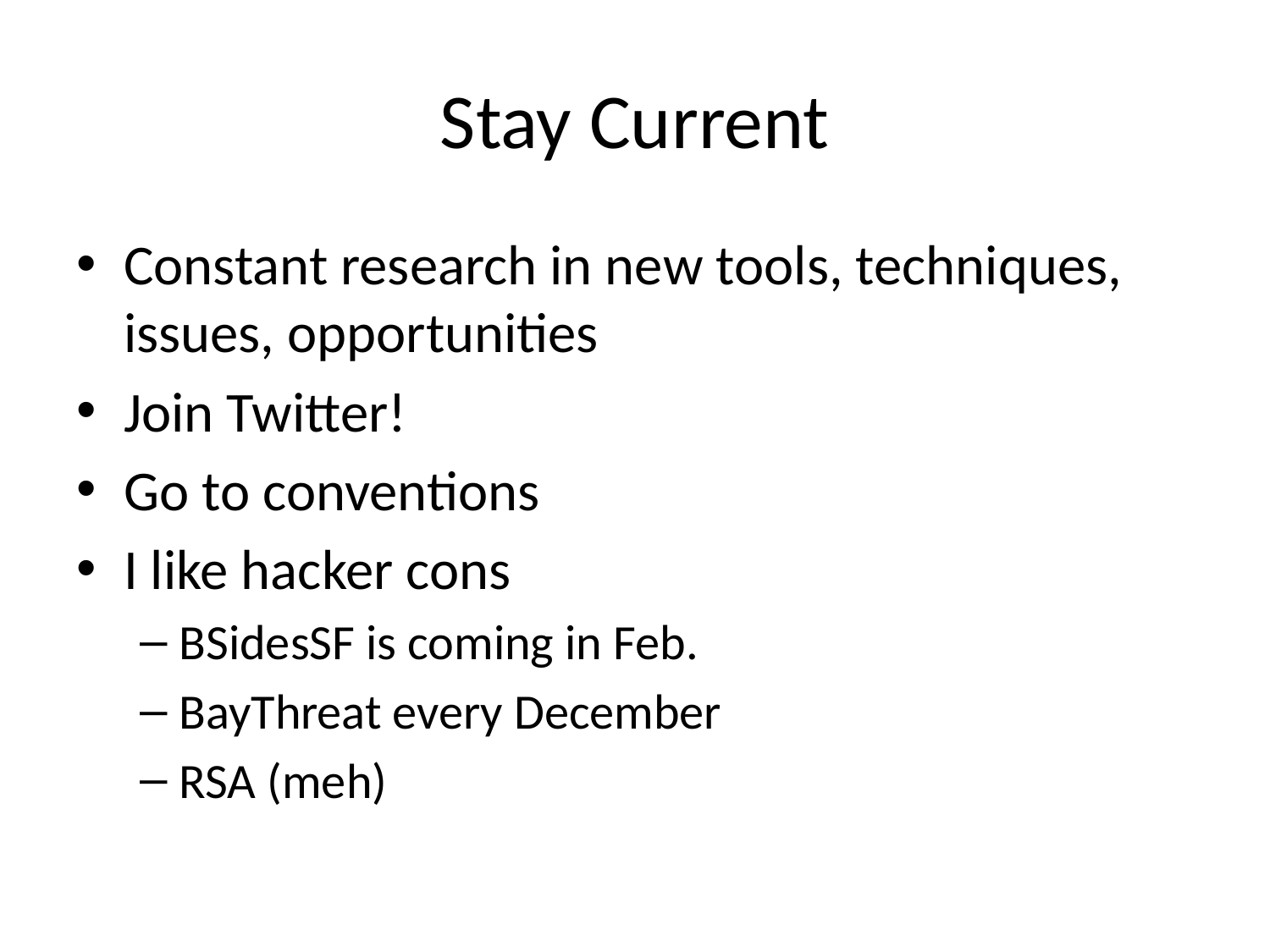

# Stay Current
Constant research in new tools, techniques, issues, opportunities
Join Twitter!
Go to conventions
I like hacker cons
BSidesSF is coming in Feb.
BayThreat every December
RSA (meh)